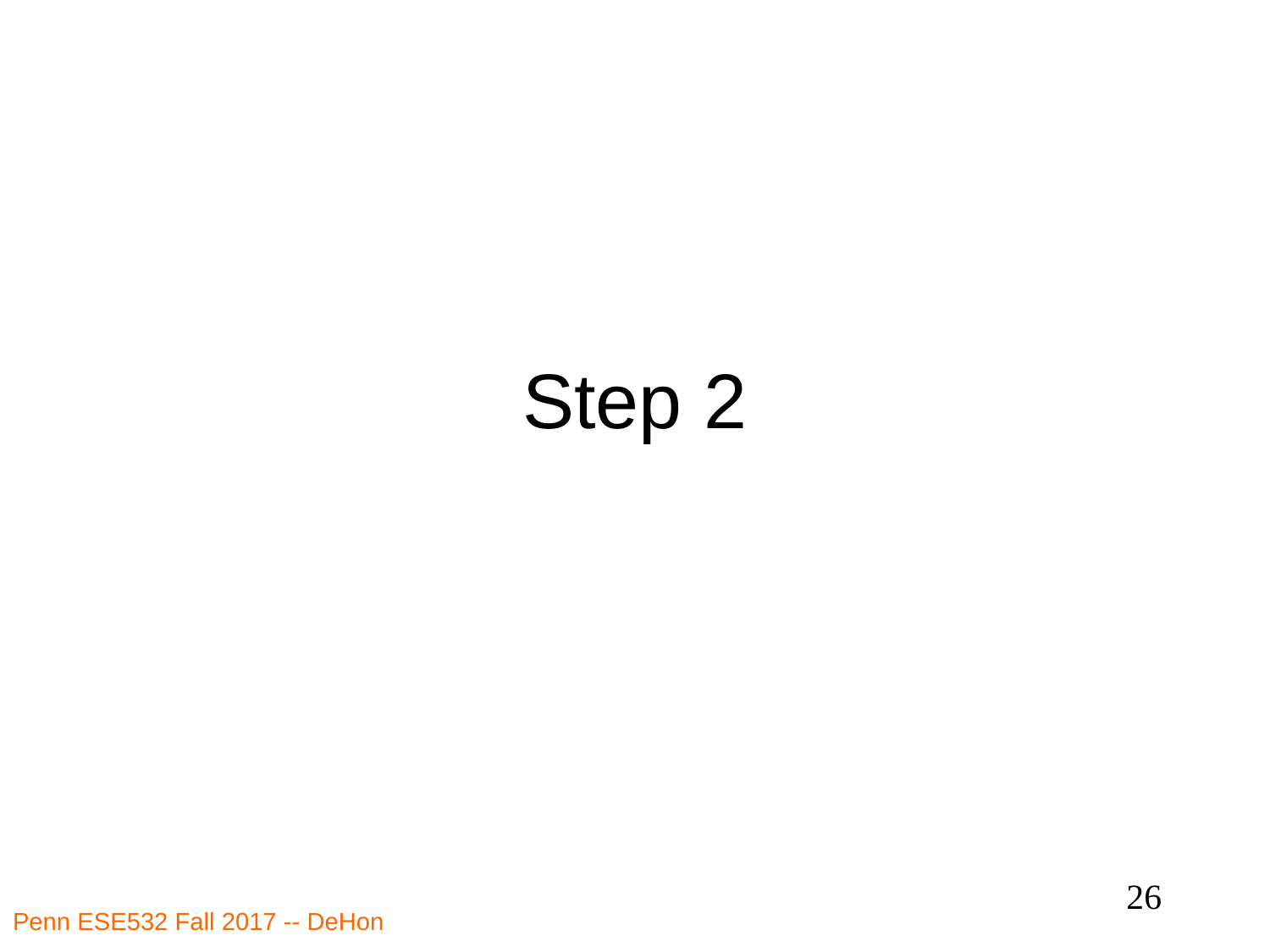

# Step 2

26
Penn ESE532 Fall 2017 -- DeHon